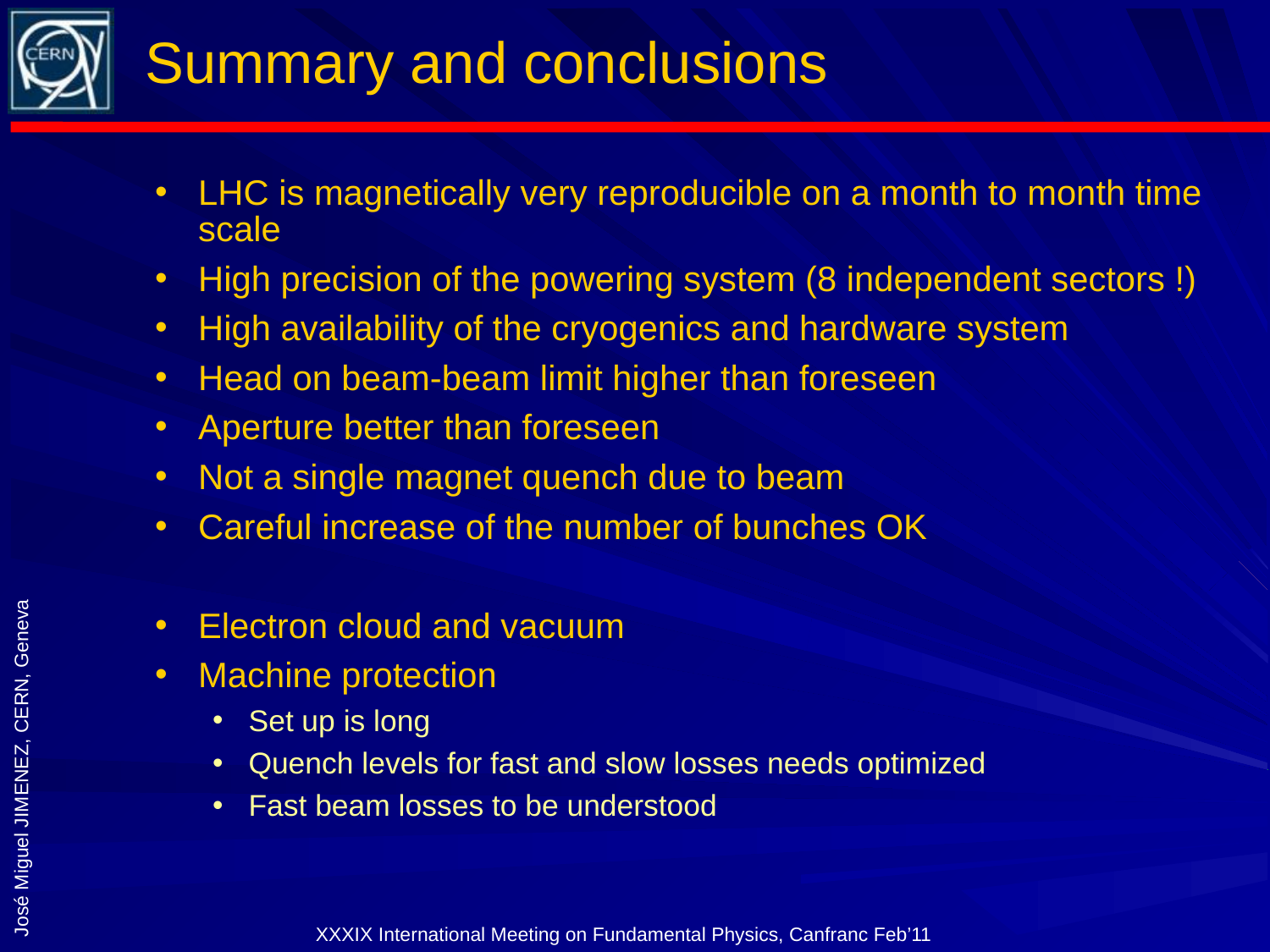

# Summary and conclusions
LHC is magnetically very reproducible on a month to month time scale
High precision of the powering system (8 independent sectors !)
High availability of the cryogenics and hardware system
Head on beam-beam limit higher than foreseen
Aperture better than foreseen
Not a single magnet quench due to beam
Careful increase of the number of bunches OK

Electron cloud and vacuum
Machine protection
Set up is long
Quench levels for fast and slow losses needs optimized
Fast beam losses to be understood